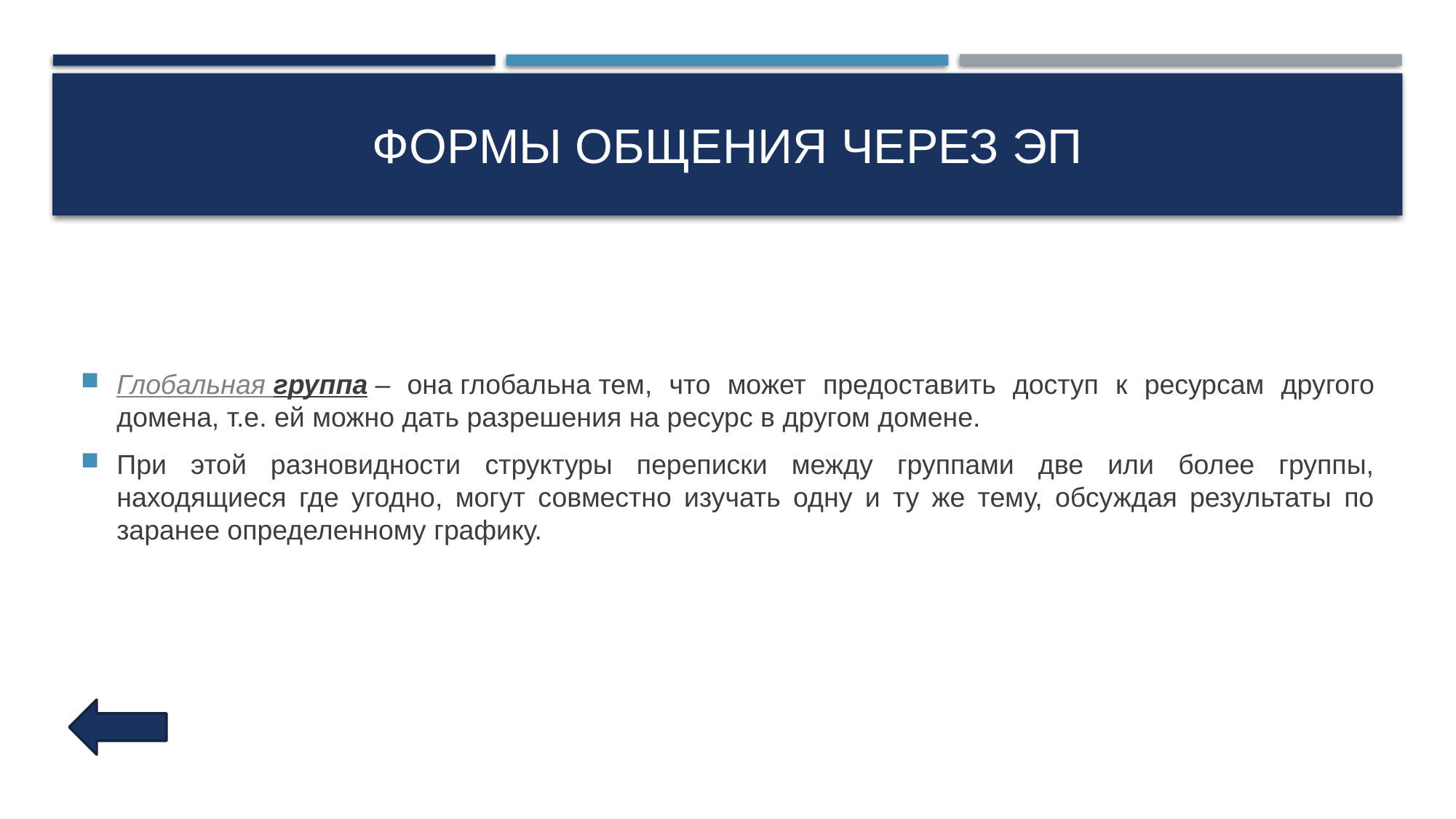

# Формы общения через ЭП
Глобальная группа – она глобальна тем, что может предоставить доступ к ресурсам другого домена, т.е. ей можно дать разрешения на ресурс в другом домене.
При этой разновидности структуры переписки между группами две или более группы, находящиеся где угодно, могут совместно изучать одну и ту же тему, обсуждая результаты по заранее определенному графику.